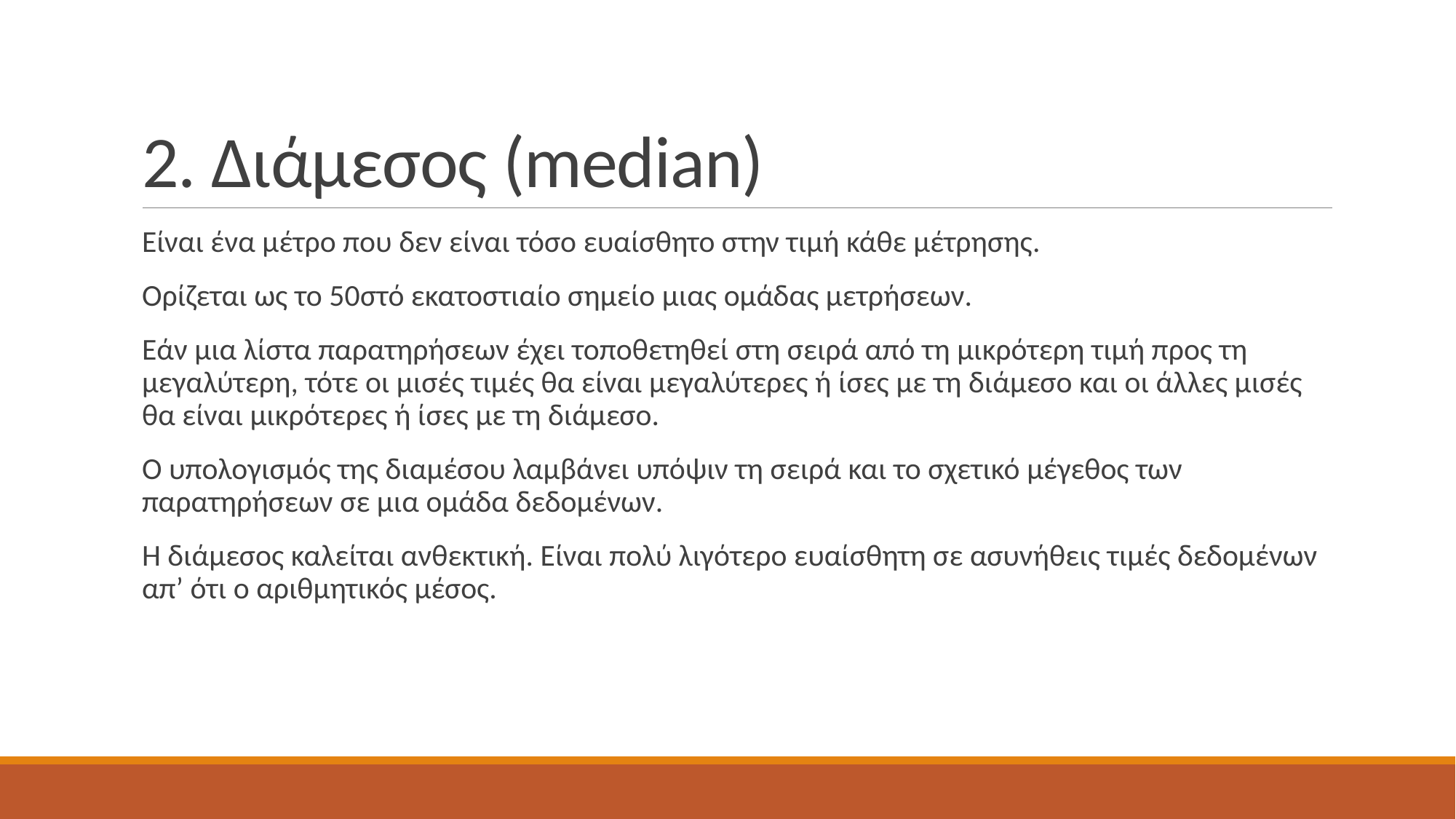

# 2. Διάμεσος (median)
Είναι ένα μέτρο που δεν είναι τόσο ευαίσθητο στην τιμή κάθε μέτρησης.
Ορίζεται ως το 50στό εκατοστιαίο σημείο μιας ομάδας μετρήσεων.
Εάν μια λίστα παρατηρήσεων έχει τοποθετηθεί στη σειρά από τη μικρότερη τιμή προς τη μεγαλύτερη, τότε οι μισές τιμές θα είναι μεγαλύτερες ή ίσες με τη διάμεσο και οι άλλες μισές θα είναι μικρότερες ή ίσες με τη διάμεσο.
Ο υπολογισμός της διαμέσου λαμβάνει υπόψιν τη σειρά και το σχετικό μέγεθος των παρατηρήσεων σε μια ομάδα δεδομένων.
Η διάμεσος καλείται ανθεκτική. Είναι πολύ λιγότερο ευαίσθητη σε ασυνήθεις τιμές δεδομένων απ’ ότι ο αριθμητικός μέσος.